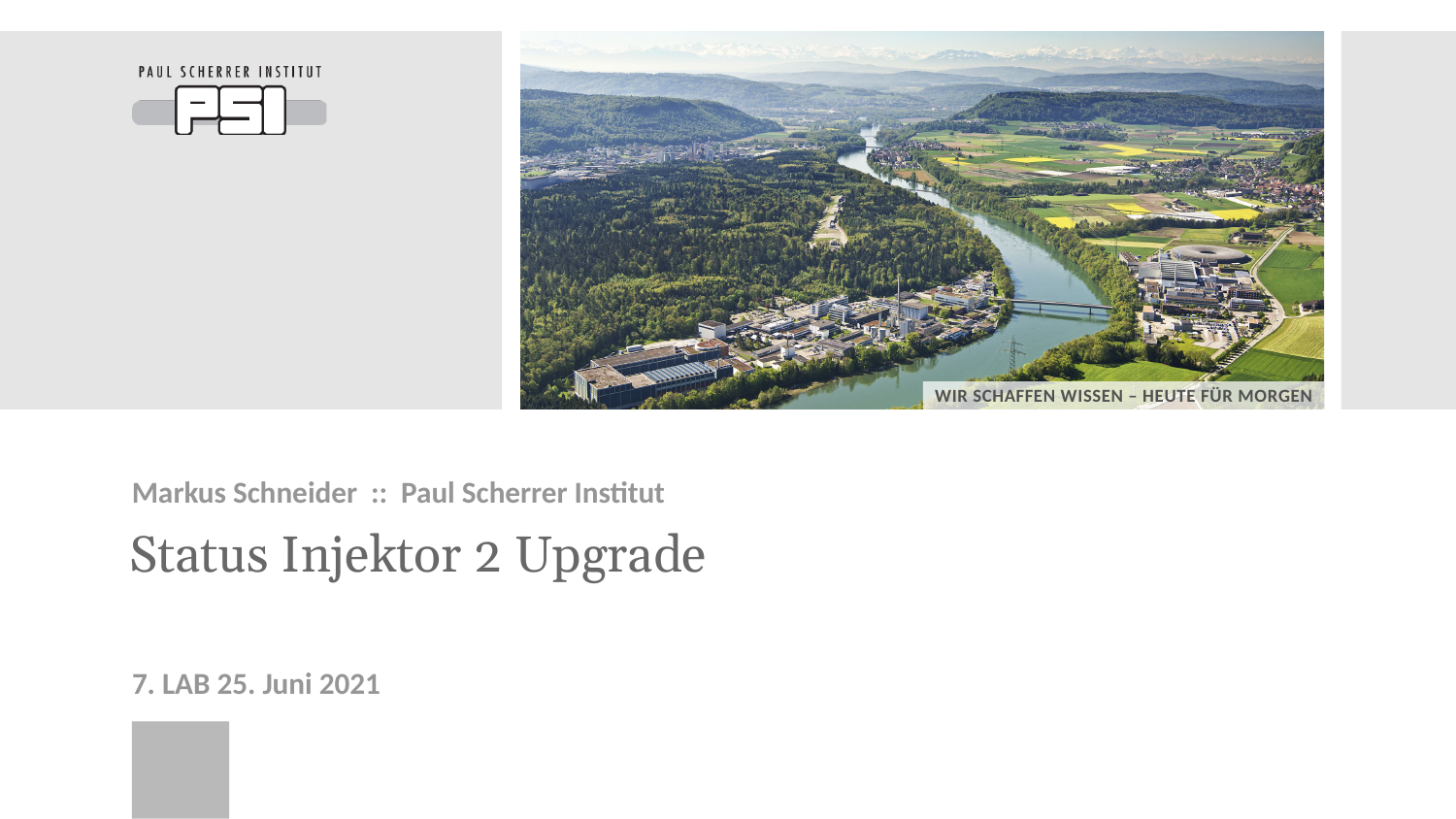

Markus Schneider  ::  Paul Scherrer Institut
# Status Injektor 2 Upgrade
7. LAB 25. Juni 2021